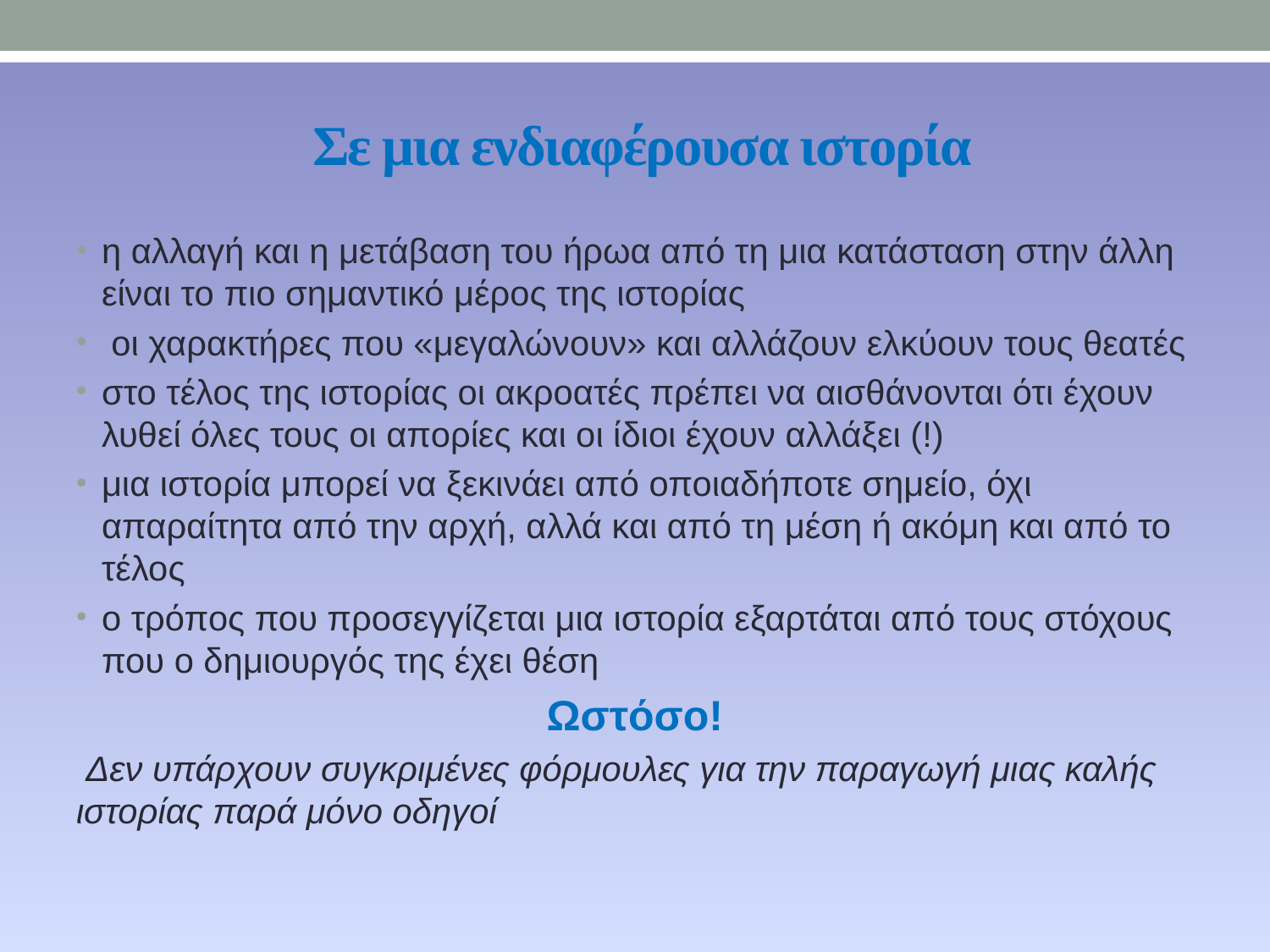

# Σε μια ενδιαφέρουσα ιστορία
η αλλαγή και η μετάβαση του ήρωα από τη μια κατάσταση στην άλλη είναι το πιο σημαντικό μέρος της ιστορίας
 οι χαρακτήρες που «μεγαλώνουν» και αλλάζουν ελκύουν τους θεατές
στο τέλος της ιστορίας οι ακροατές πρέπει να αισθάνονται ότι έχουν λυθεί όλες τους οι απορίες και οι ίδιοι έχουν αλλάξει (!)
μια ιστορία μπορεί να ξεκινάει από οποιαδήποτε σημείο, όχι απαραίτητα από την αρχή, αλλά και από τη μέση ή ακόμη και από το τέλος
ο τρόπος που προσεγγίζεται μια ιστορία εξαρτάται από τους στόχους που ο δημιουργός της έχει θέση
 Ωστόσο!
 Δεν υπάρχουν συγκριμένες φόρμουλες για την παραγωγή μιας καλής ιστορίας παρά μόνο οδηγοί